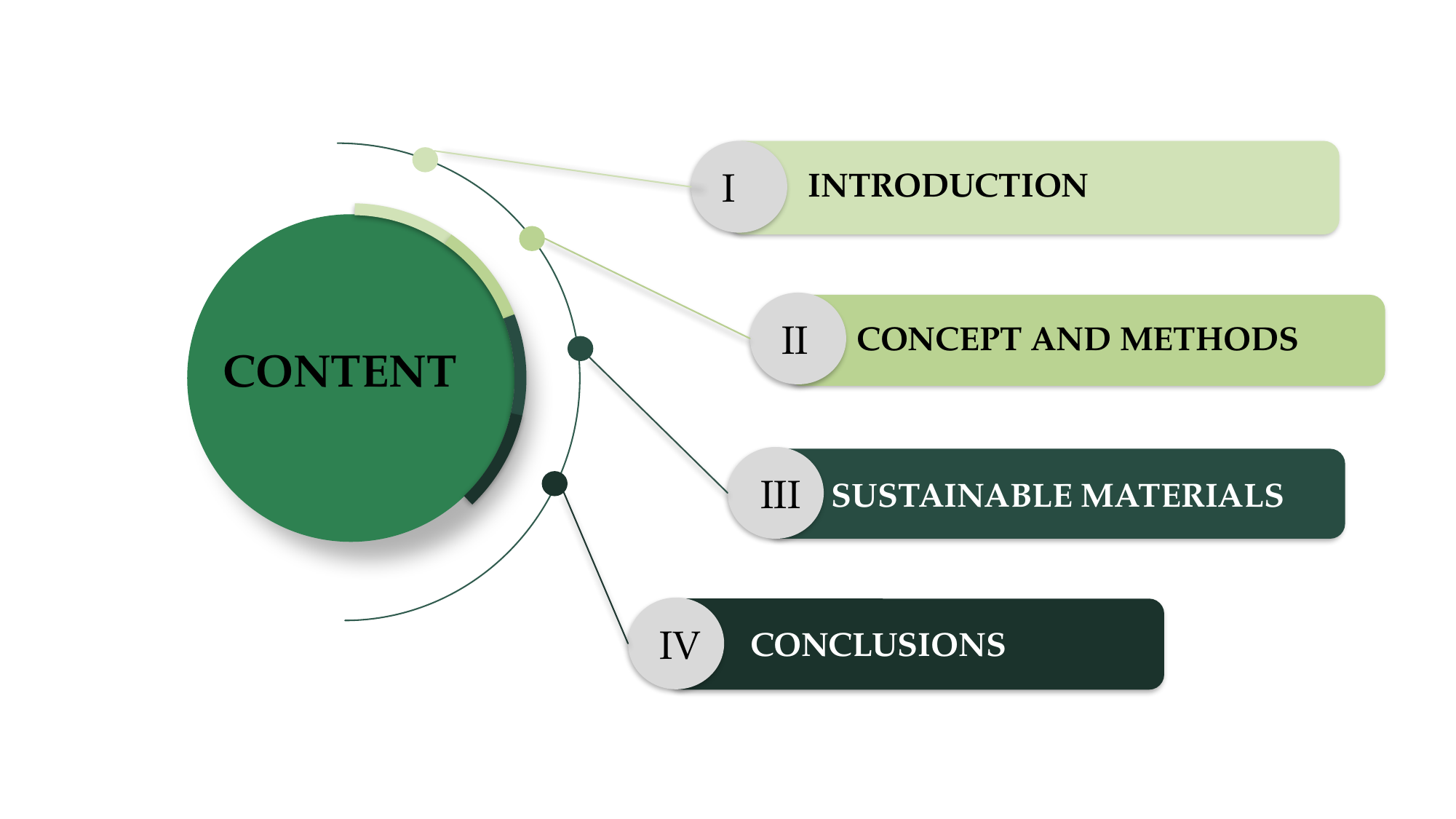

I
INTRODUCTION

II
CONCEPT AND METHODS
CONTENT

III
SUSTAINABLE MATERIALS

IV
CONCLUSIONS